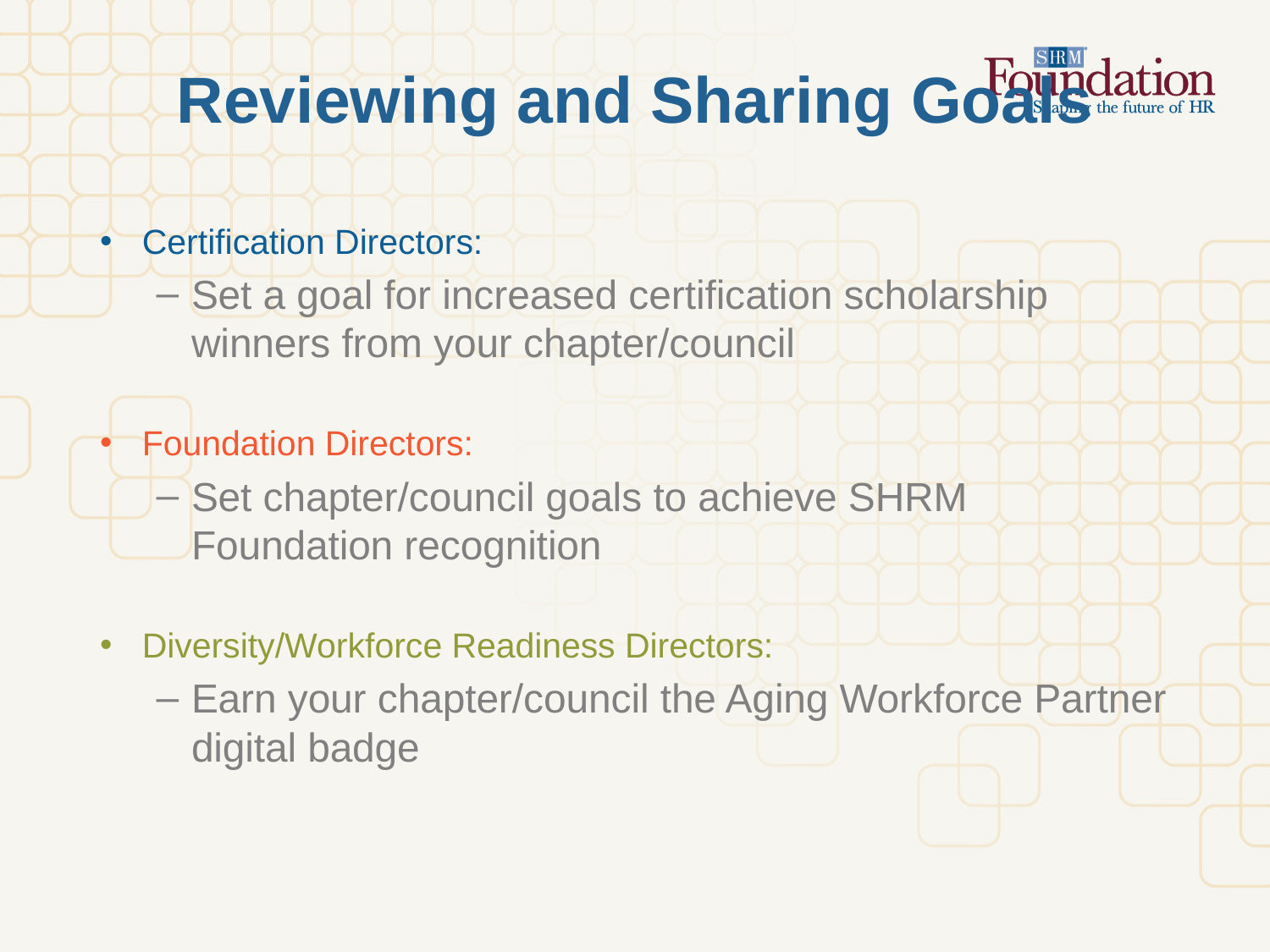

# Reviewing and Sharing Goals
Certification Directors:
Set a goal for increased certification scholarship winners from your chapter/council

Foundation Directors:
Set chapter/council goals to achieve SHRM Foundation recognition

Diversity/Workforce Readiness Directors:
Earn your chapter/council the Aging Workforce Partner digital badge